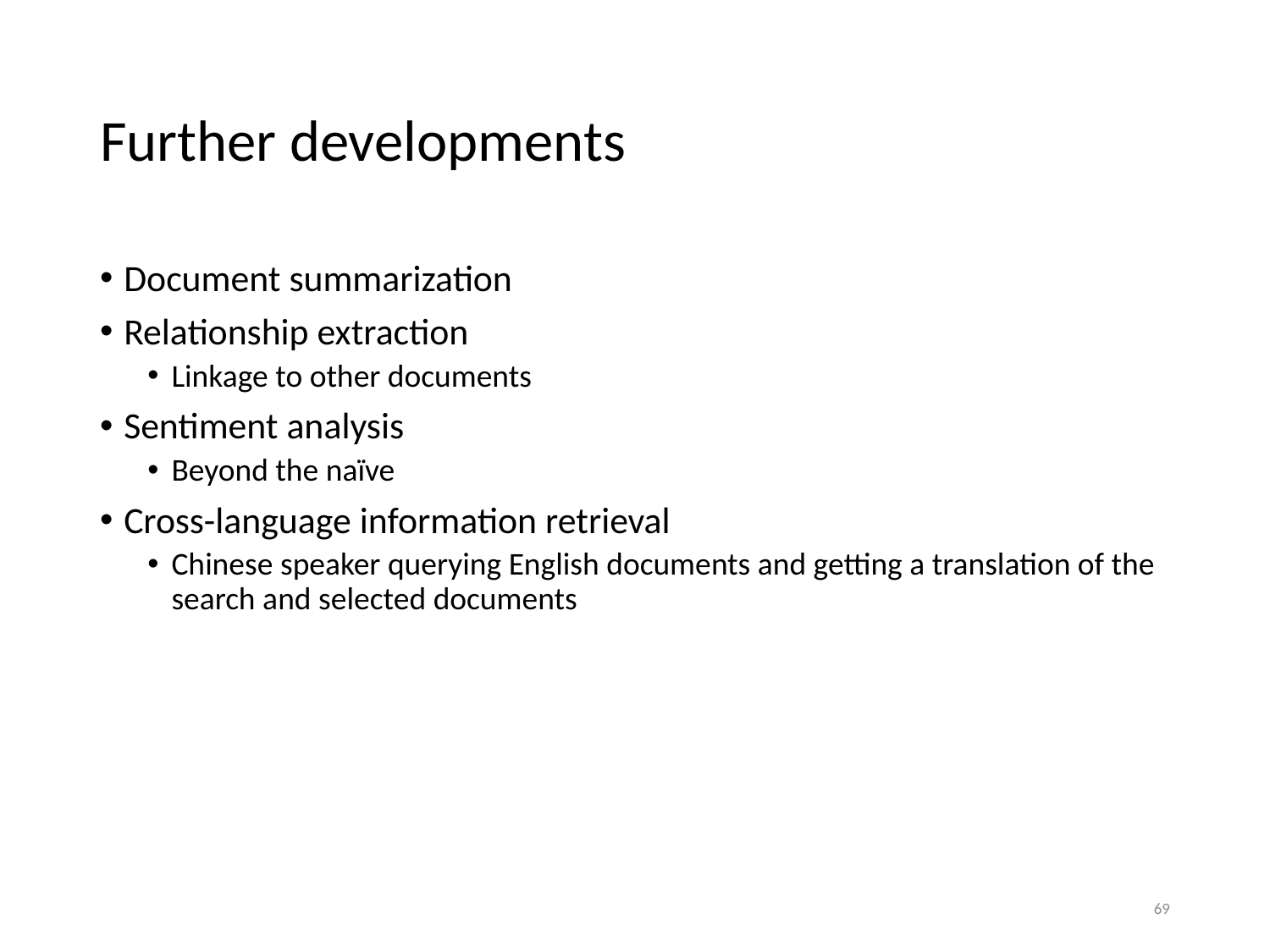

# Further developments
Document summarization
Relationship extraction
Linkage to other documents
Sentiment analysis
Beyond the naïve
Cross-language information retrieval
Chinese speaker querying English documents and getting a translation of the search and selected documents
69